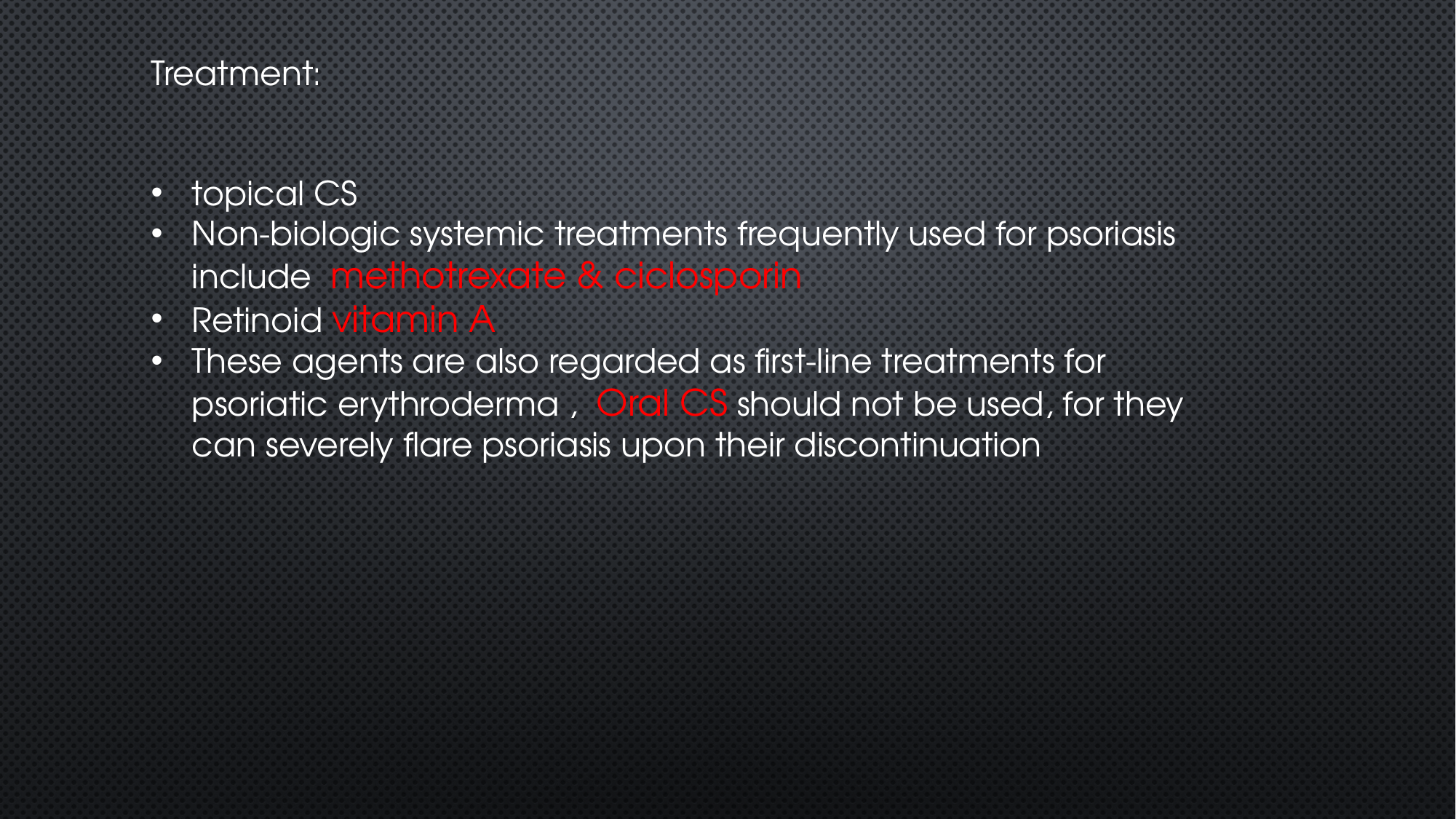

Treatment:

topical CS
Non-biologic systemic treatments frequently used for psoriasis include  methotrexate & ciclosporin
Retinoid vitamin A
These agents are also regarded as first-line treatments for psoriatic erythroderma ,  Oral CS should not be used, for they can severely flare psoriasis upon their discontinuation